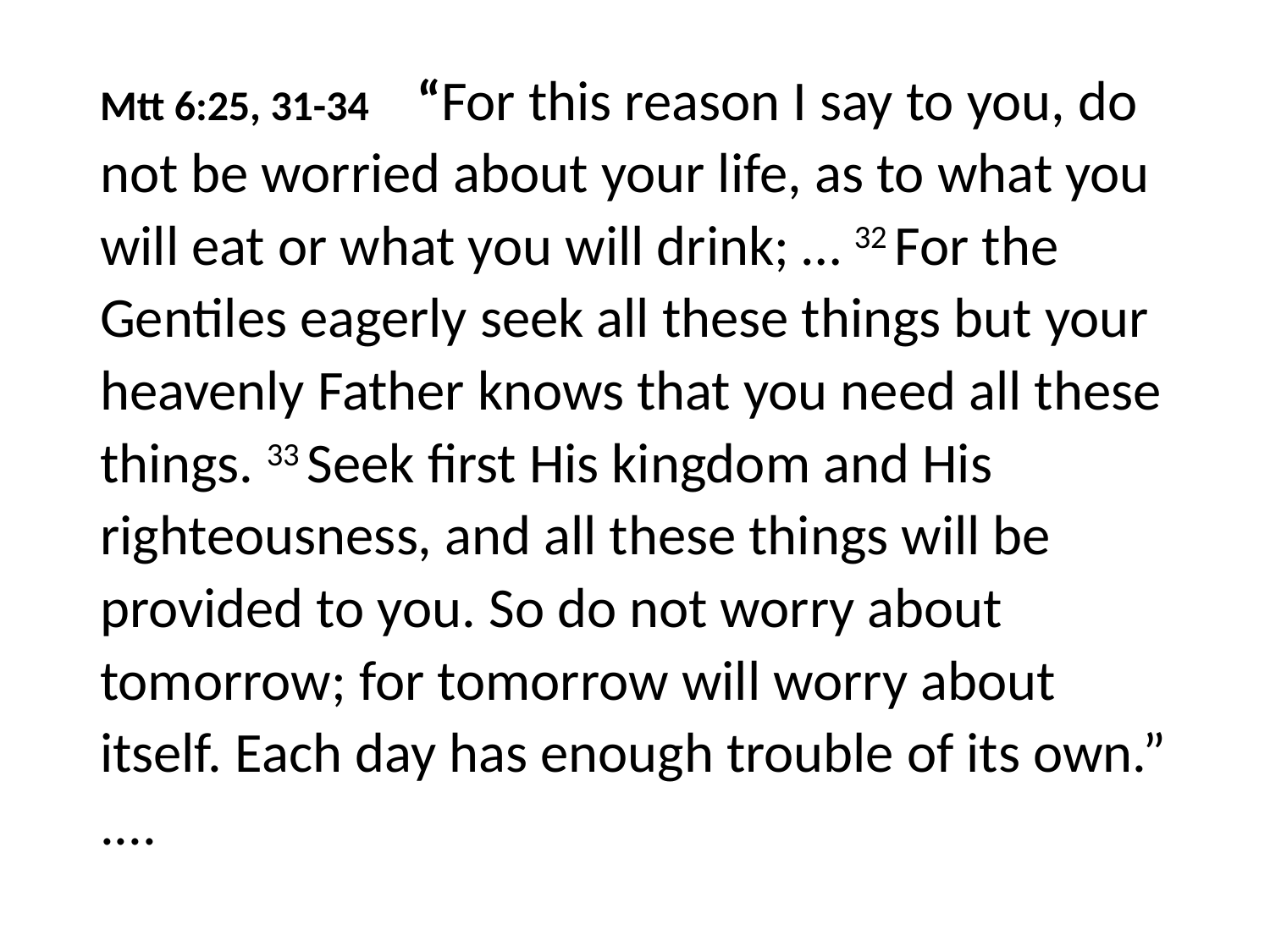

#
Mtt 6:25, 31-34     “For this reason I say to you, do not be worried about your life, as to what you will eat or what you will drink; … 32 For the Gentiles eagerly seek all these things but your heavenly Father knows that you need all these things. 33 Seek first His kingdom and His righteousness, and all these things will be provided to you. So do not worry about tomorrow; for tomorrow will worry about   itself. Each day has enough trouble of its own.” ....